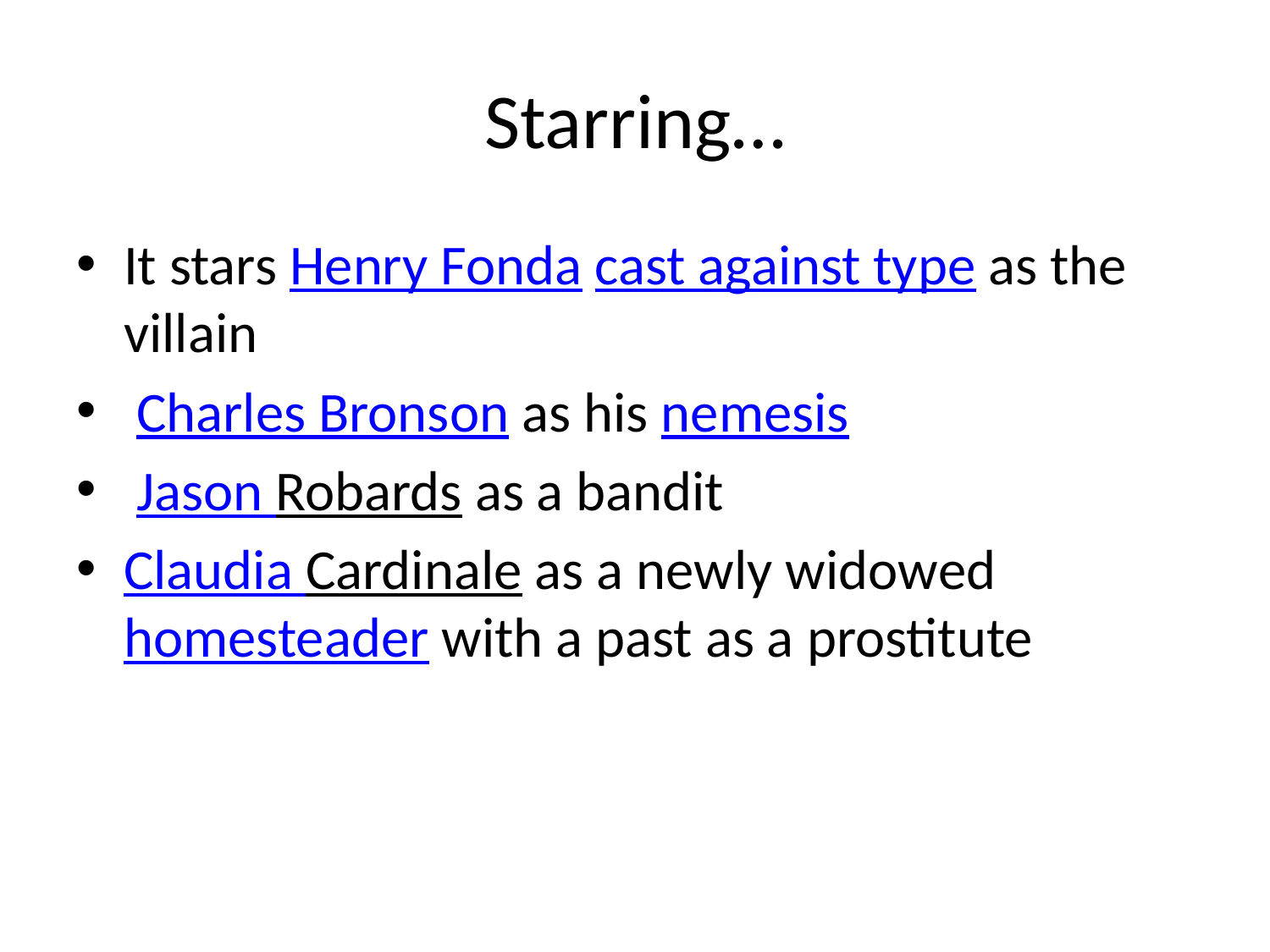

# Starring…
It stars Henry Fonda cast against type as the villain
 Charles Bronson as his nemesis
 Jason Robards as a bandit
Claudia Cardinale as a newly widowed homesteader with a past as a prostitute